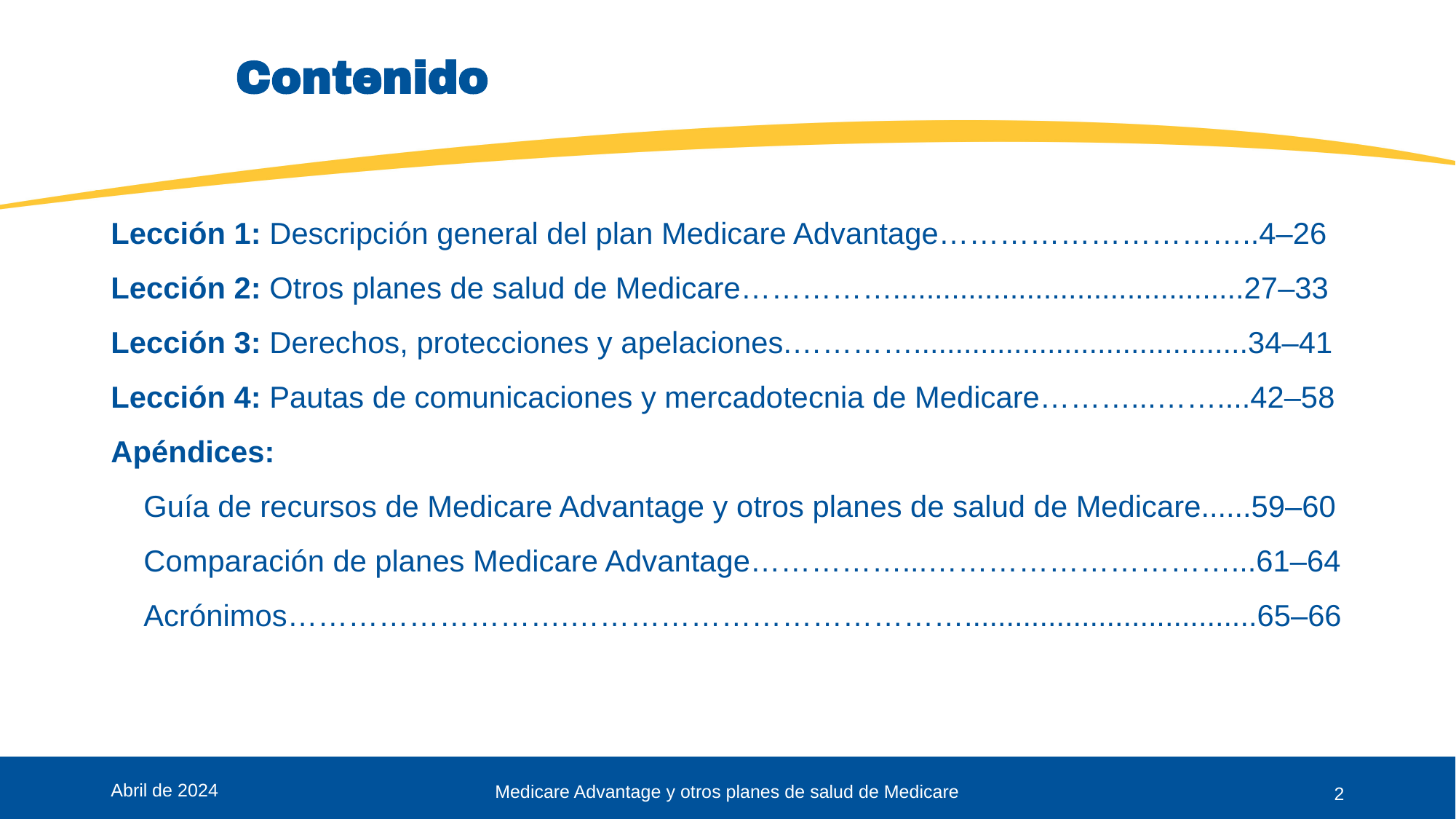

# Contenido
Lección 1: Descripción general del plan Medicare Advantage…………………………..4–26
Lección 2: Otros planes de salud de Medicare……………..........................................27–33
Lección 3: Derechos, protecciones y apelaciones.…………........................................34–41
Lección 4: Pautas de comunicaciones y mercadotecnia de Medicare………...……....42–58
Apéndices:
Guía de recursos de Medicare Advantage y otros planes de salud de Medicare......59–60
Comparación de planes Medicare Advantage……………...…………………………...61–64
Acrónimos……………………….…………………………………...................................65–66
Abril de 2024
Medicare Advantage y otros planes de salud de Medicare
2